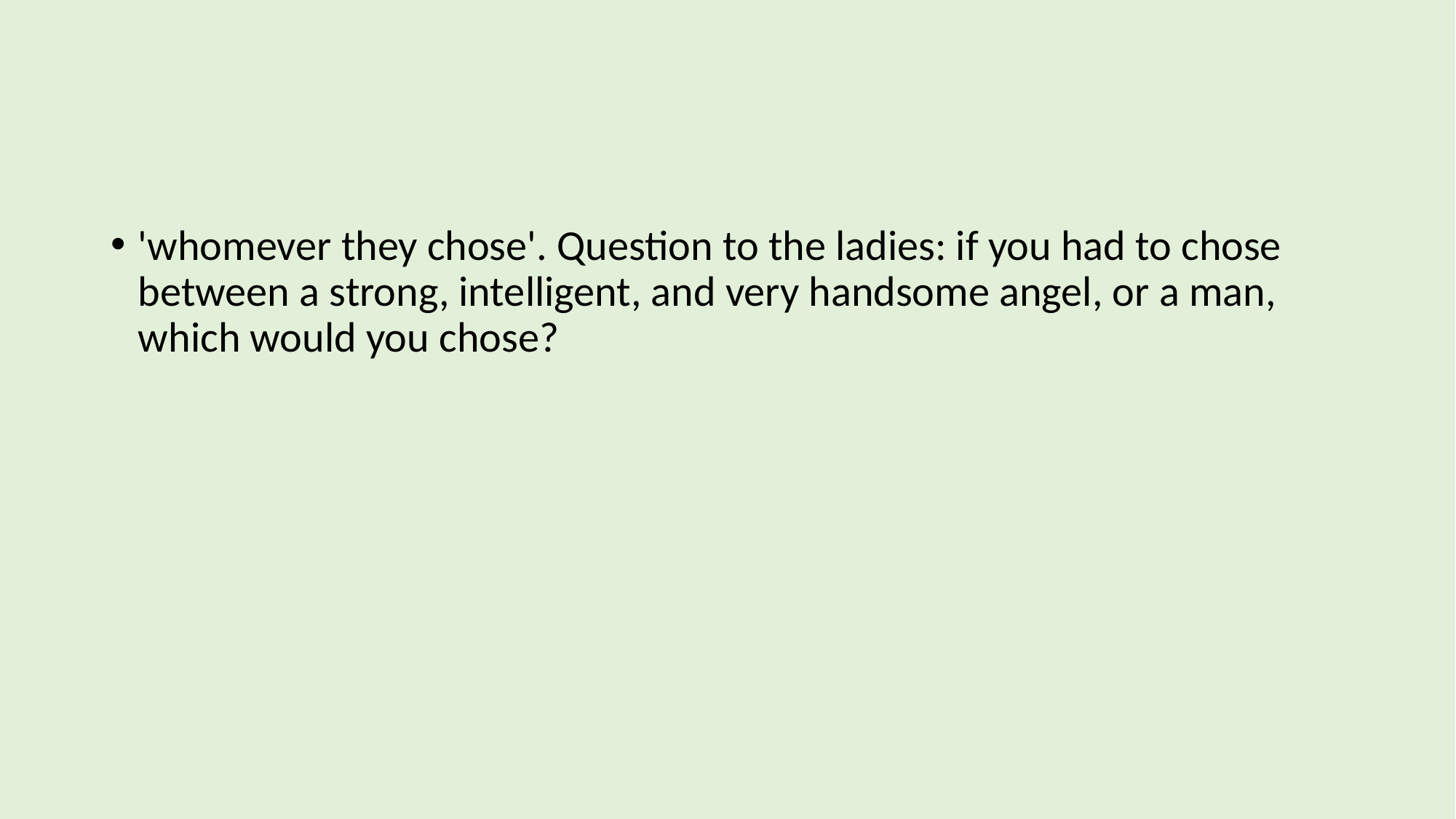

'whomever they chose'. Question to the ladies: if you had to chose between a strong, intelligent, and very handsome angel, or a man, which would you chose?